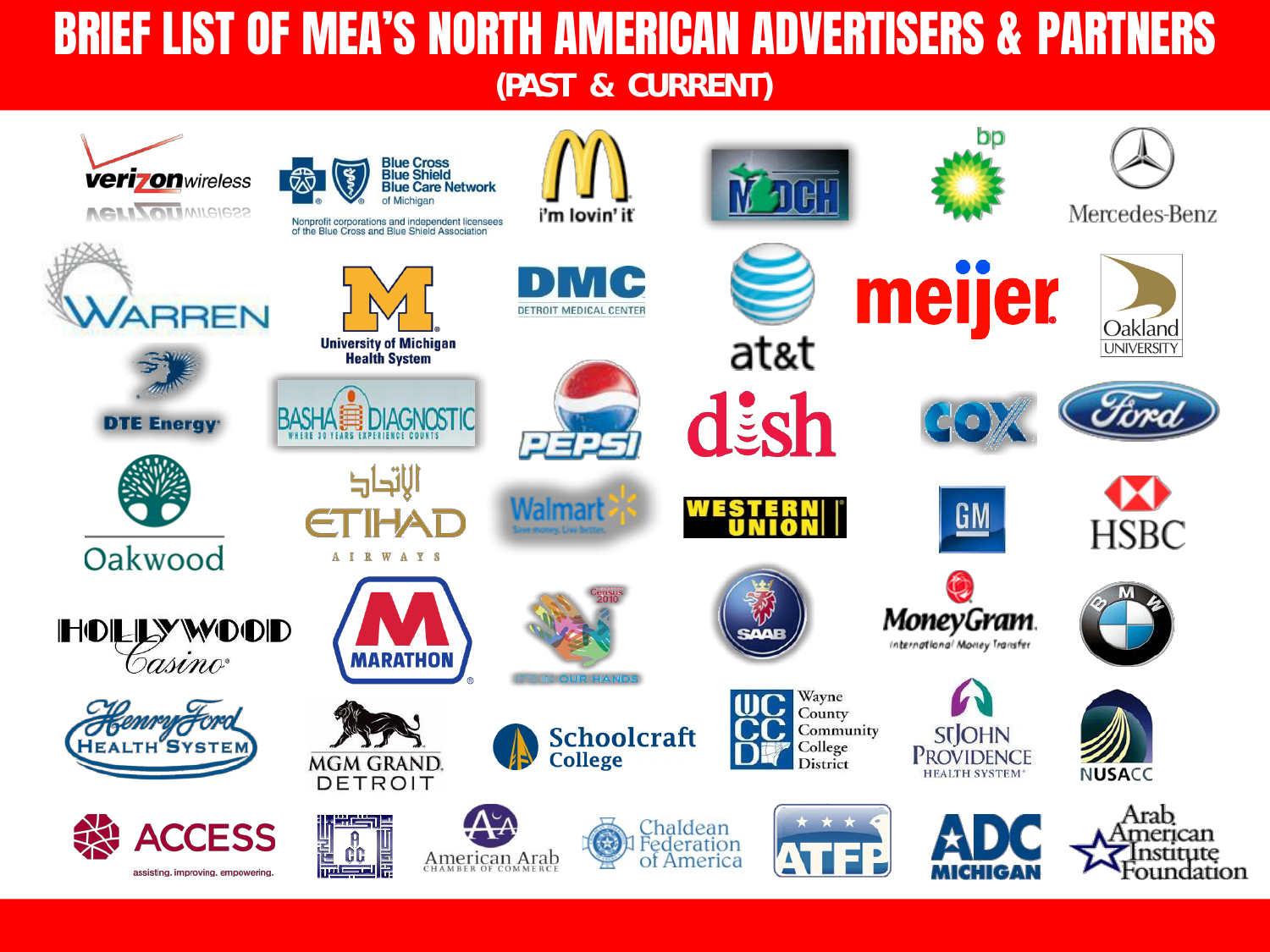

# BRIEF LIST OF MEA’S NORTH AMERICAN ADVERTISERS & PARTNERS
(PAST  & CURRENT)